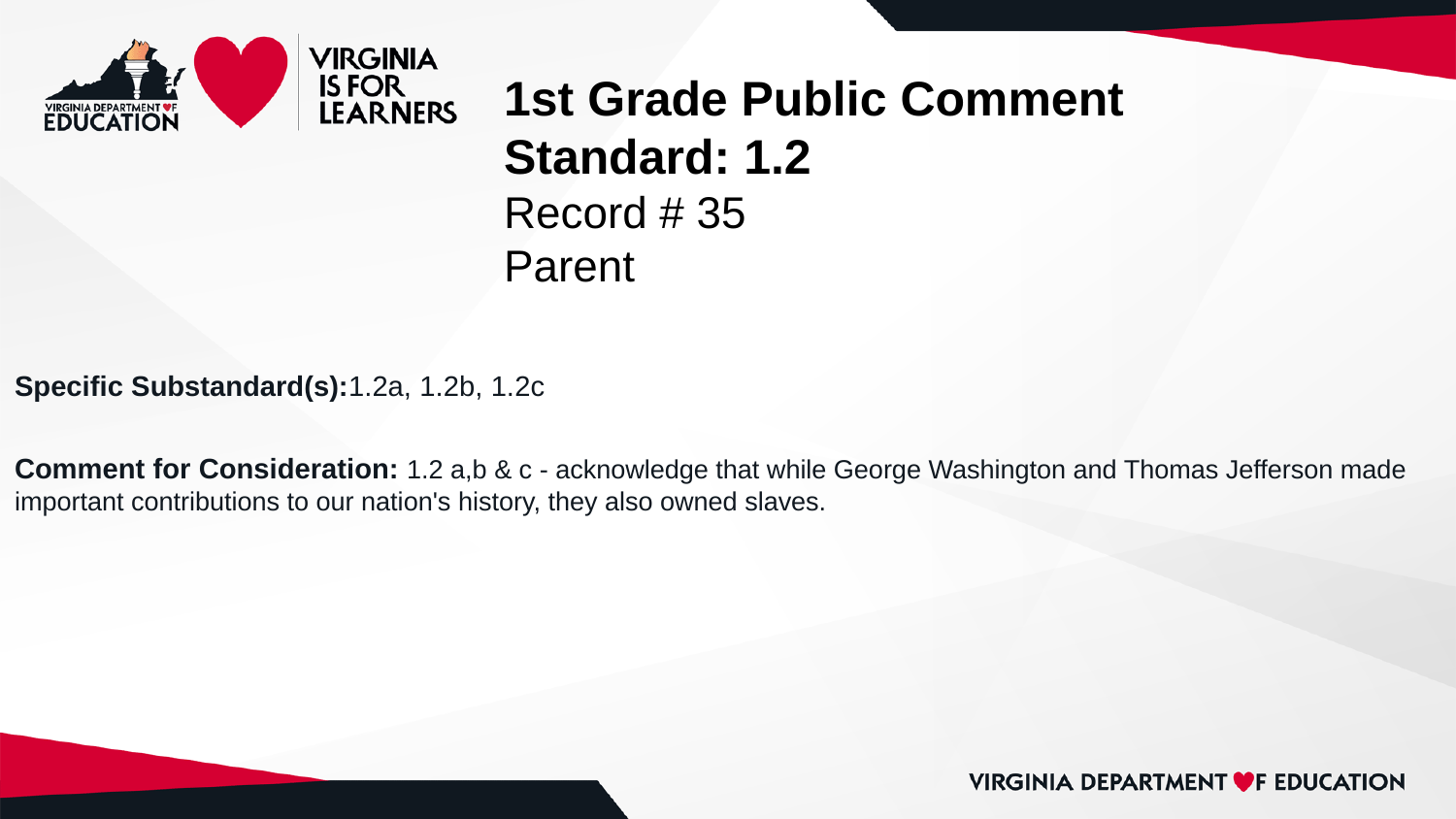

# 1st Grade Public Comment
Standard: 1.2
Record # 35
Parent

Specific Substandard(s):1.2a, 1.2b, 1.2c

Comment for Consideration: 1.2 a,b & c - acknowledge that while George Washington and Thomas Jefferson made important contributions to our nation's history, they also owned slaves.